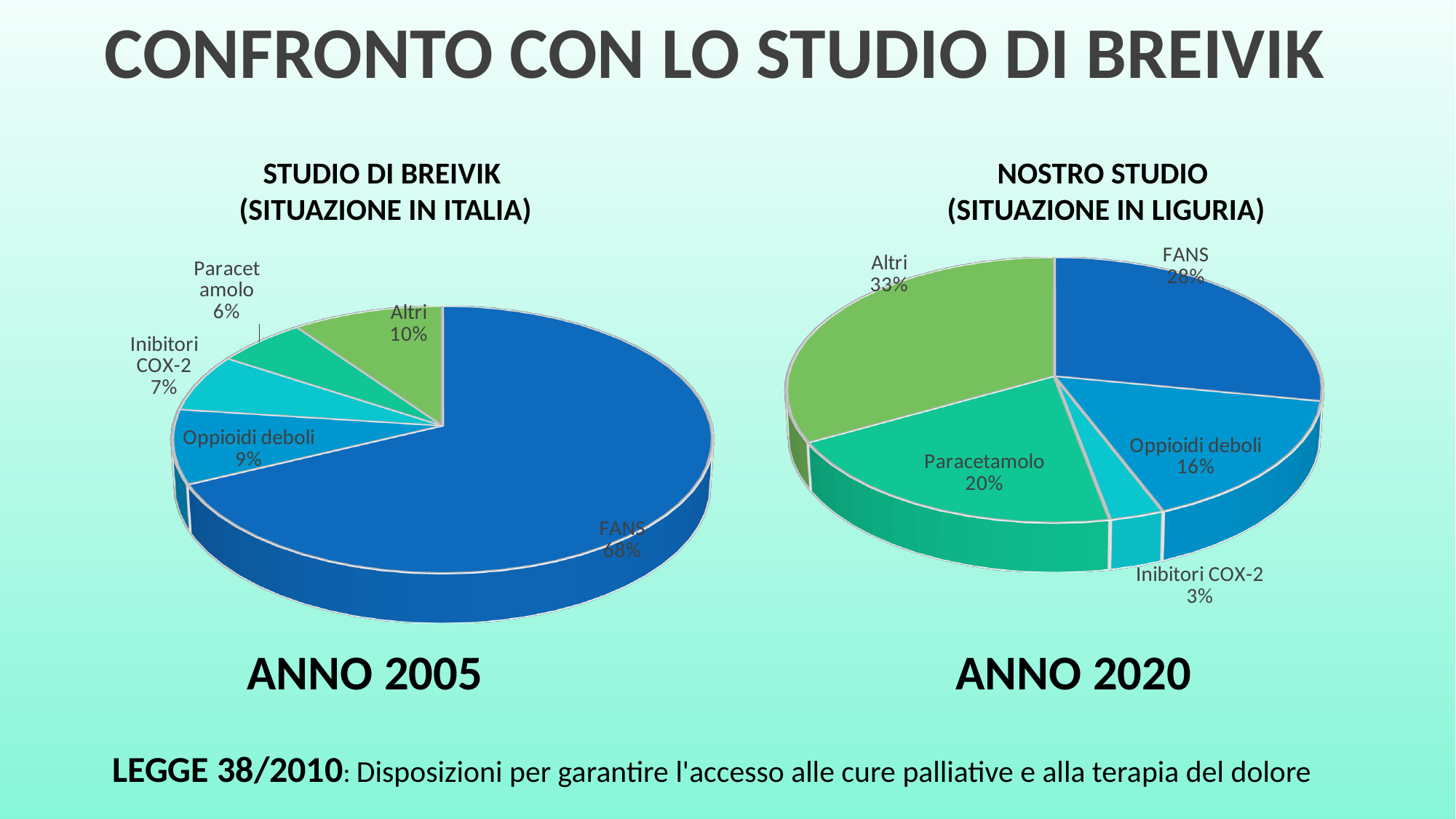

CONFRONTO CON LO STUDIO DI BREIVIK
STUDIO DI BREIVIK
(SITUAZIONE IN ITALIA)

[unsupported chart]

NOSTRO STUDIO
(SITUAZIONE IN LIGURIA)

[unsupported chart]

ANNO 2020
ANNO 2005
LEGGE 38/2010: Disposizioni per garantire l'accesso alle cure palliative e alla terapia del dolore